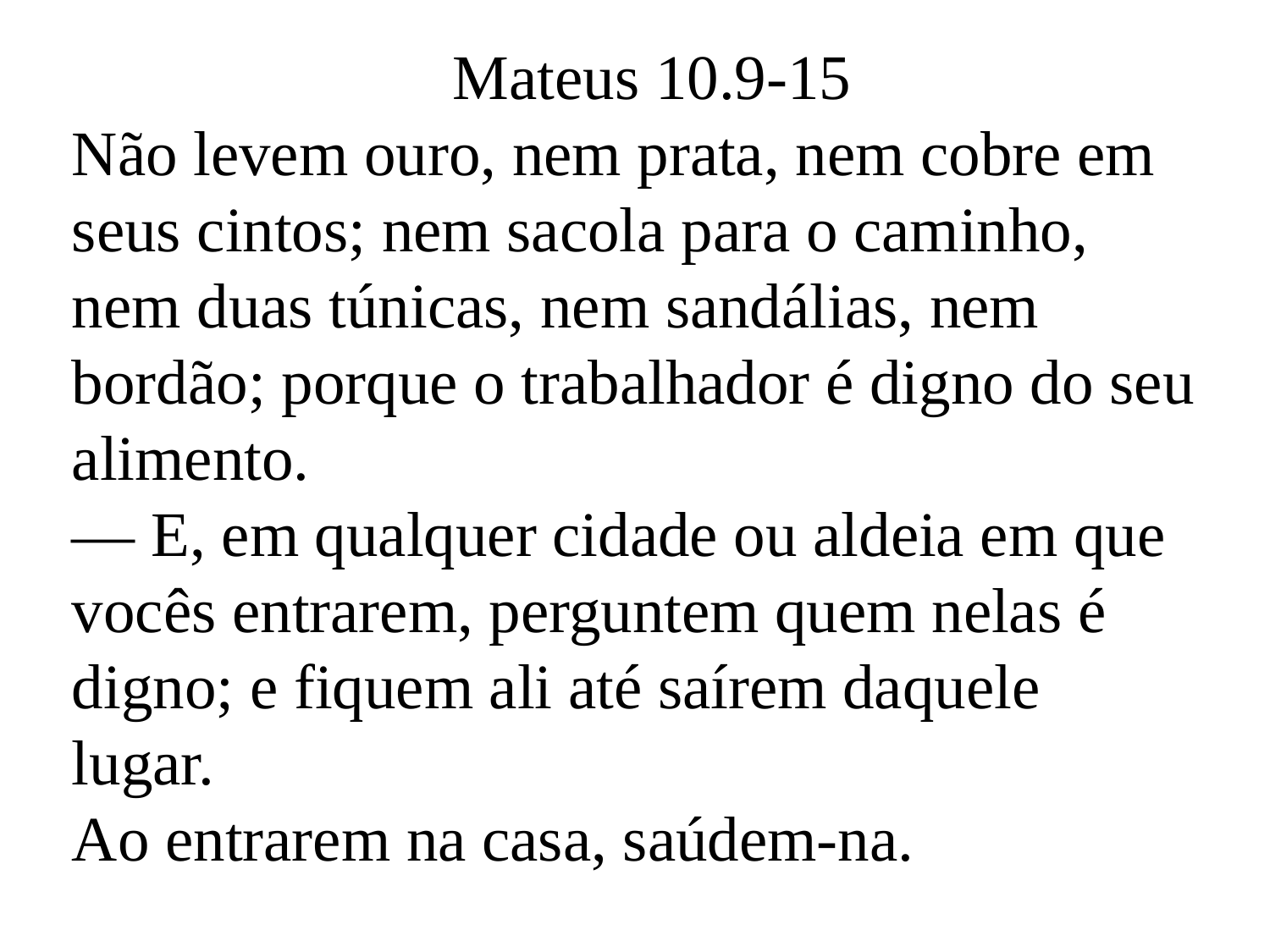

Mateus 10.9-15
Não levem ouro, nem prata, nem cobre em seus cintos; nem sacola para o caminho, nem duas túnicas, nem sandálias, nem bordão; porque o trabalhador é digno do seu alimento.
— E, em qualquer cidade ou aldeia em que vocês entrarem, perguntem quem nelas é digno; e fiquem ali até saírem daquele lugar.
Ao entrarem na casa, saúdem-na.